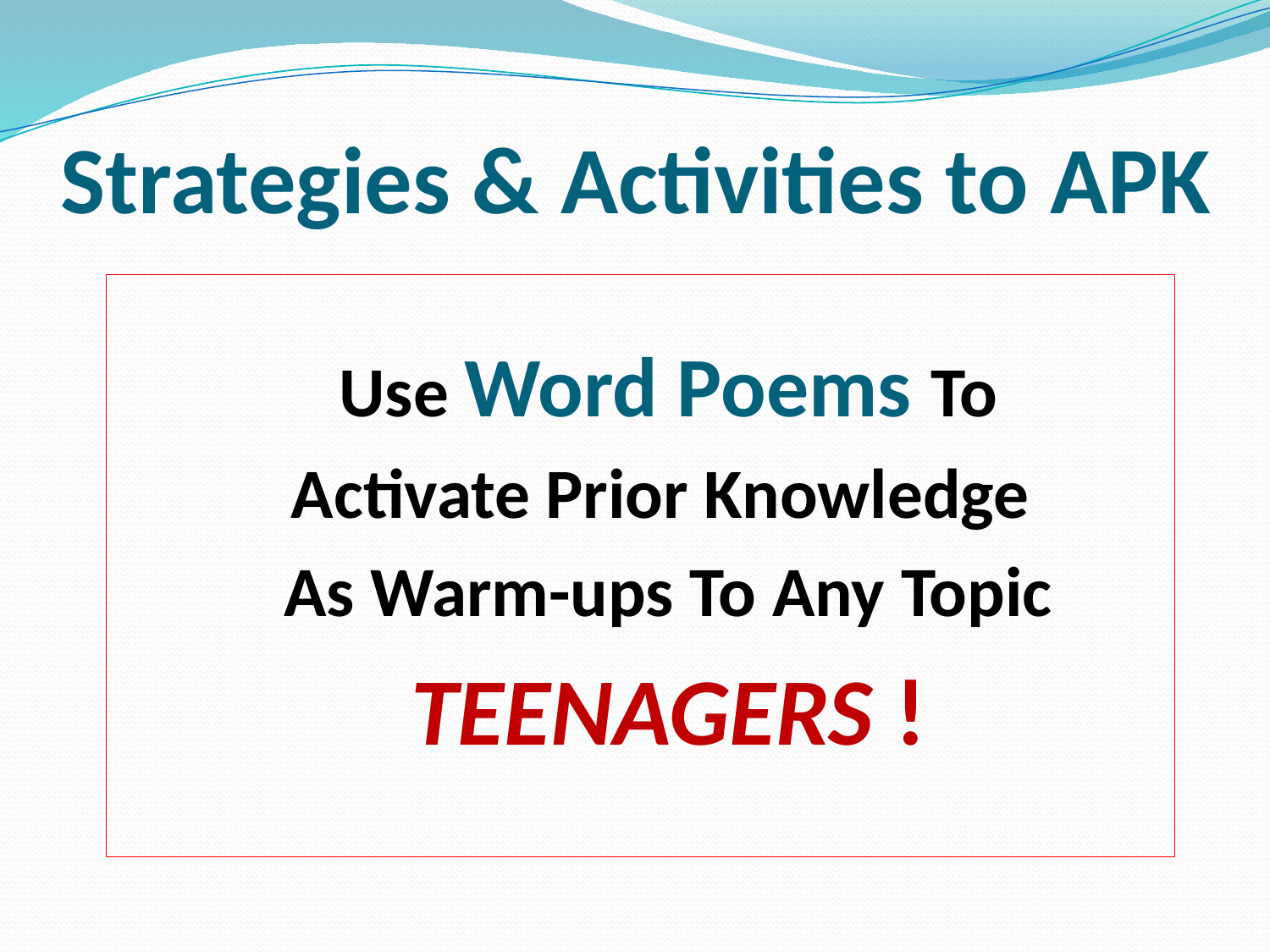

# Strategies & Activities to APK

Use Word Poems To
Activate Prior Knowledge
As Warm-ups To Any Topic
TEENAGERS !